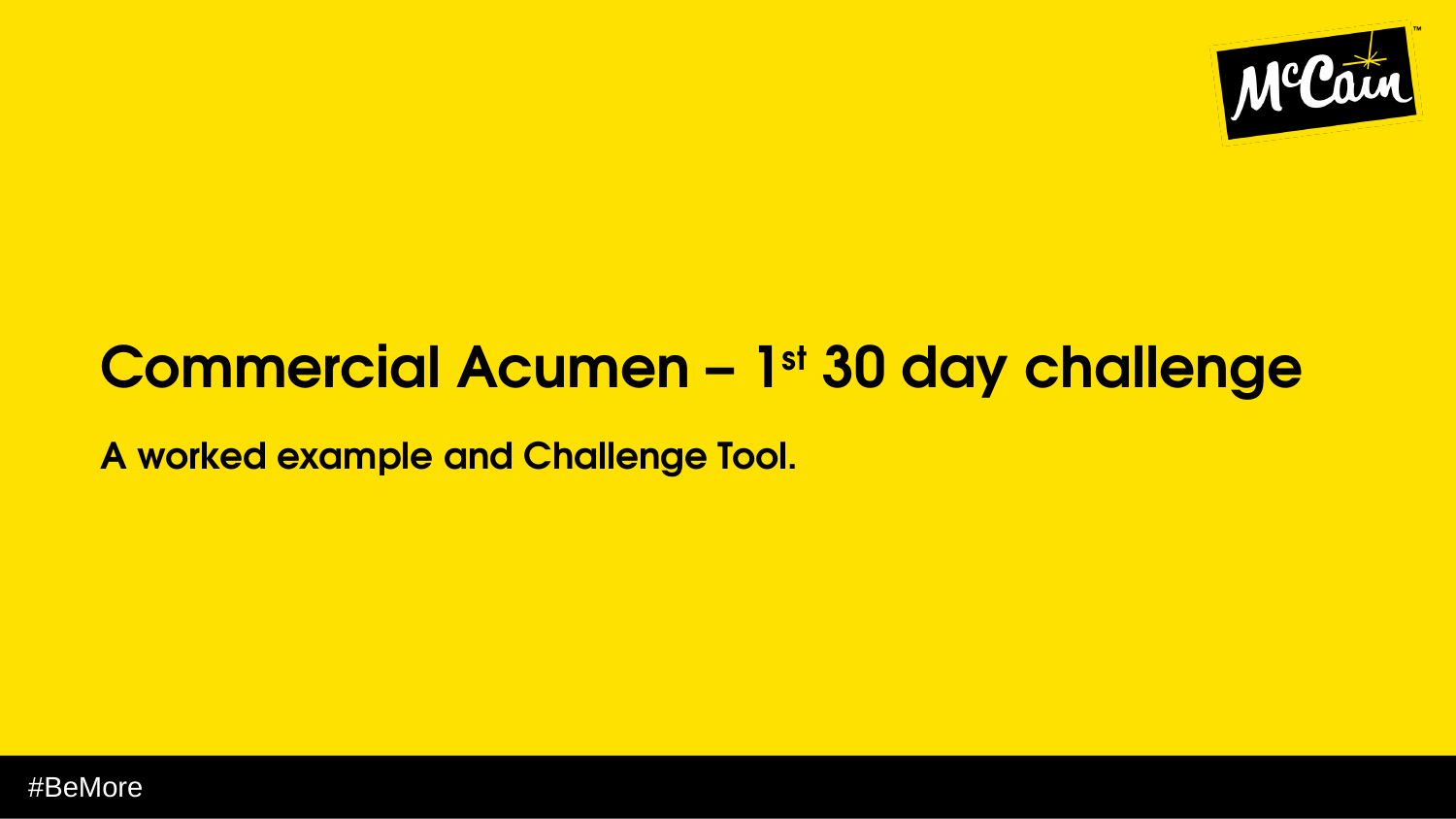

# Commercial Acumen – 1st 30 day challenge
A worked example and Challenge Tool.